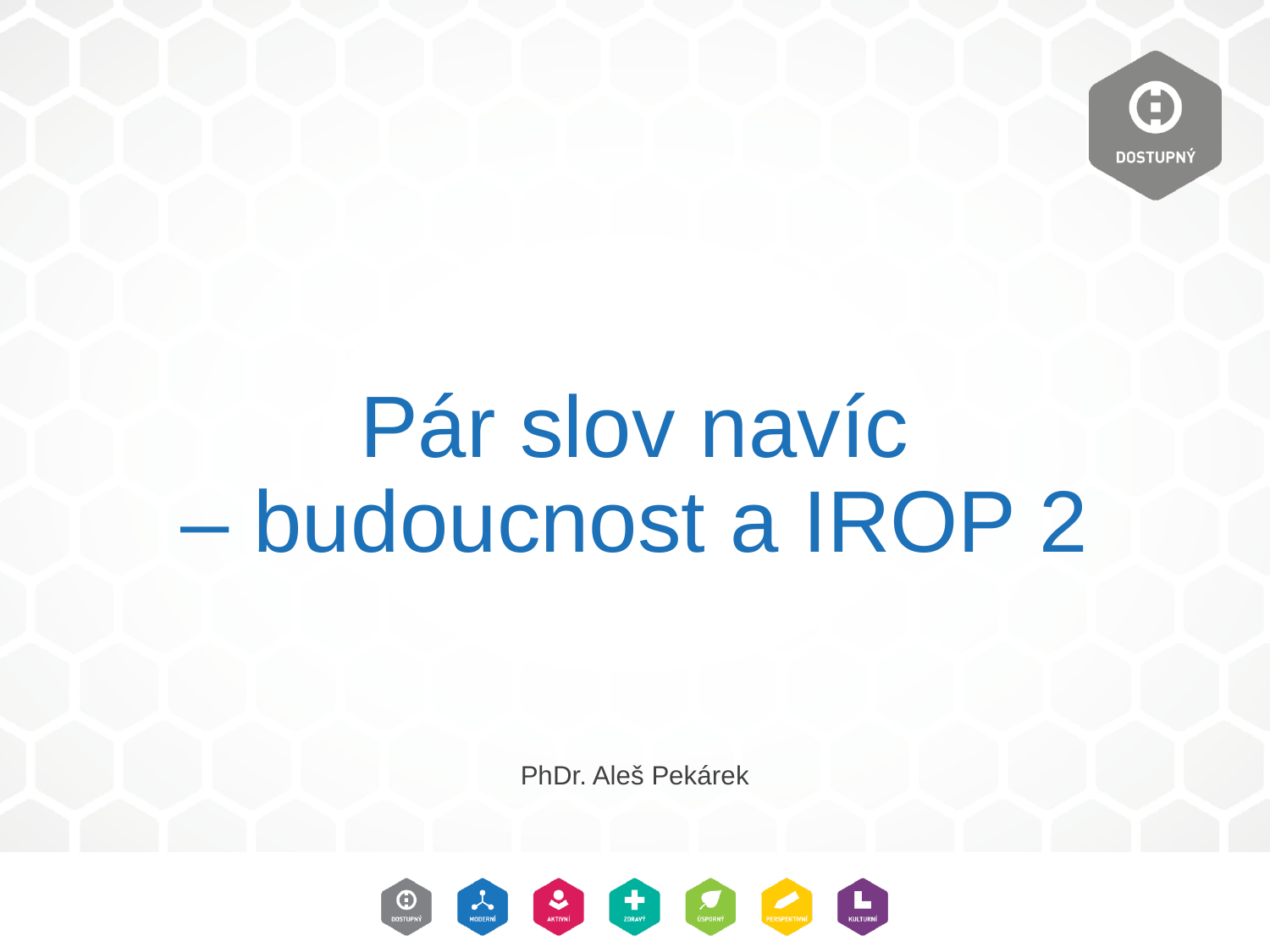

# Pár slov navíc – budoucnost a IROP 2
PhDr. Aleš Pekárek